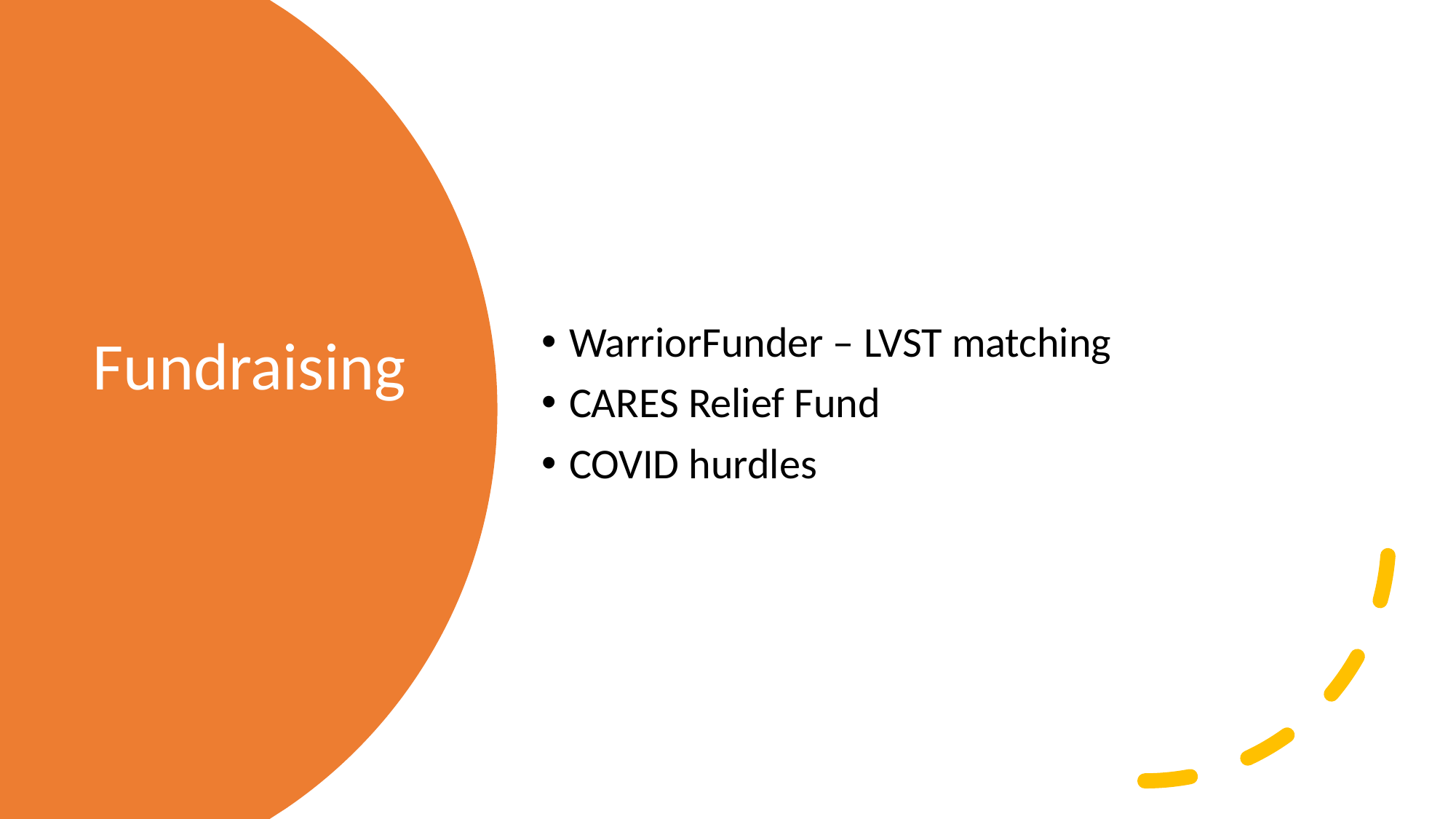

WarriorFunder – LVST matching
CARES Relief Fund
COVID hurdles
# Fundraising